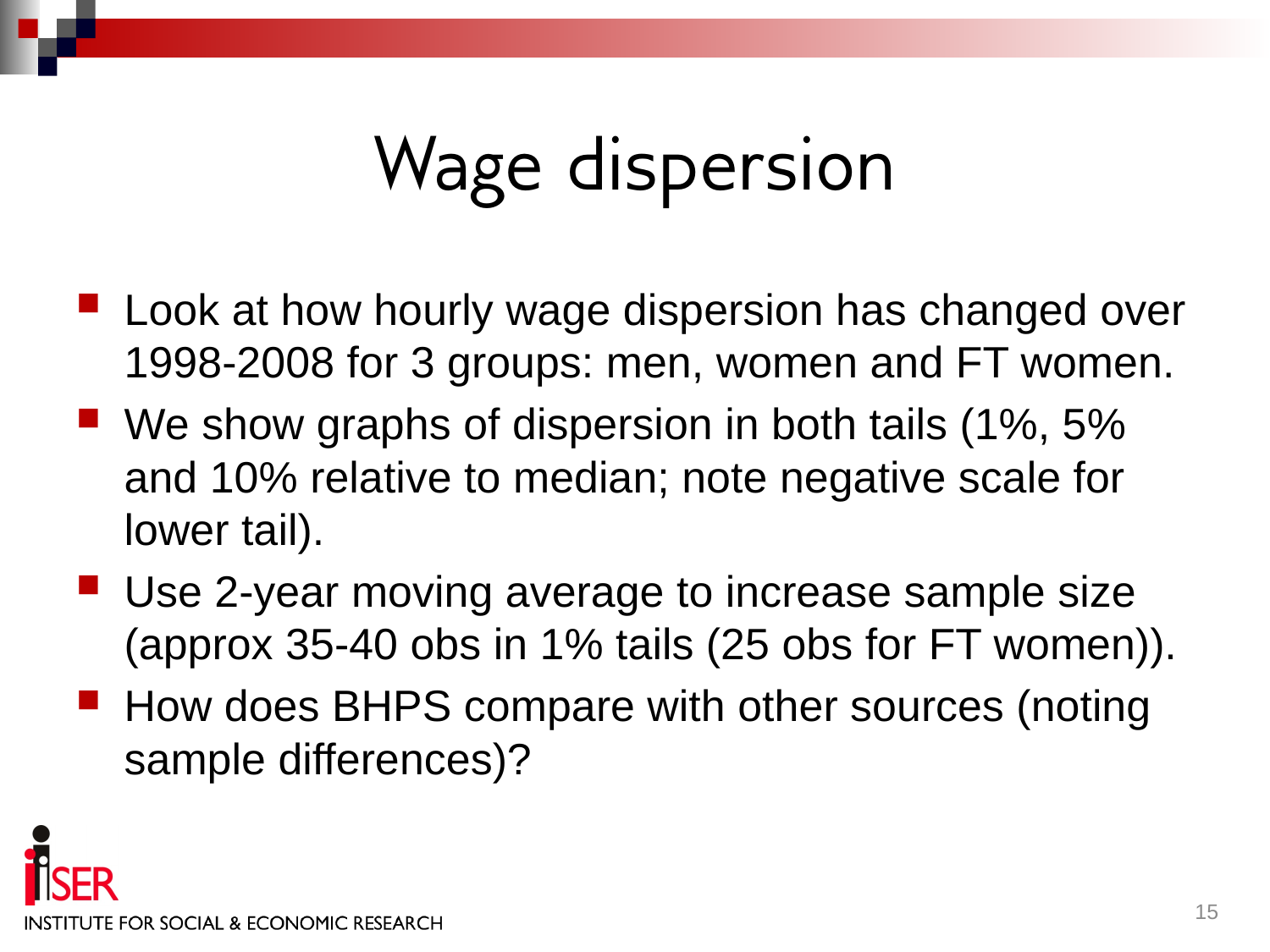

# Wage dispersion
Look at how hourly wage dispersion has changed over 1998-2008 for 3 groups: men, women and FT women.
We show graphs of dispersion in both tails (1%, 5% and 10% relative to median; note negative scale for lower tail).
Use 2-year moving average to increase sample size (approx 35-40 obs in 1% tails (25 obs for FT women)).
How does BHPS compare with other sources (noting sample differences)?

15